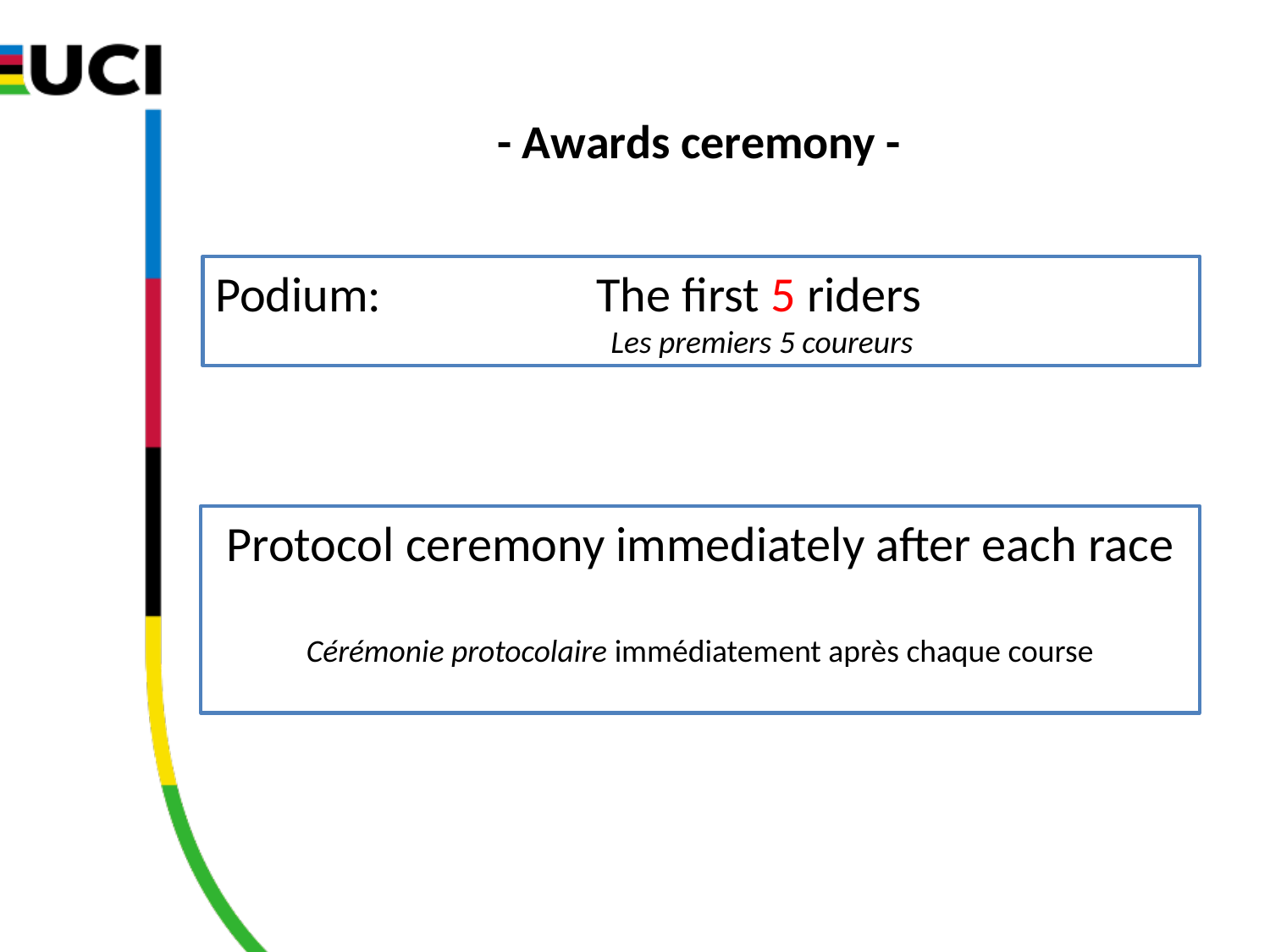

- Awards ceremony -
Podium:	   	The first 5 riders
		    	  Les premiers 5 coureurs
Protocol ceremony immediately after each race

Cérémonie protocolaire immédiatement après chaque course